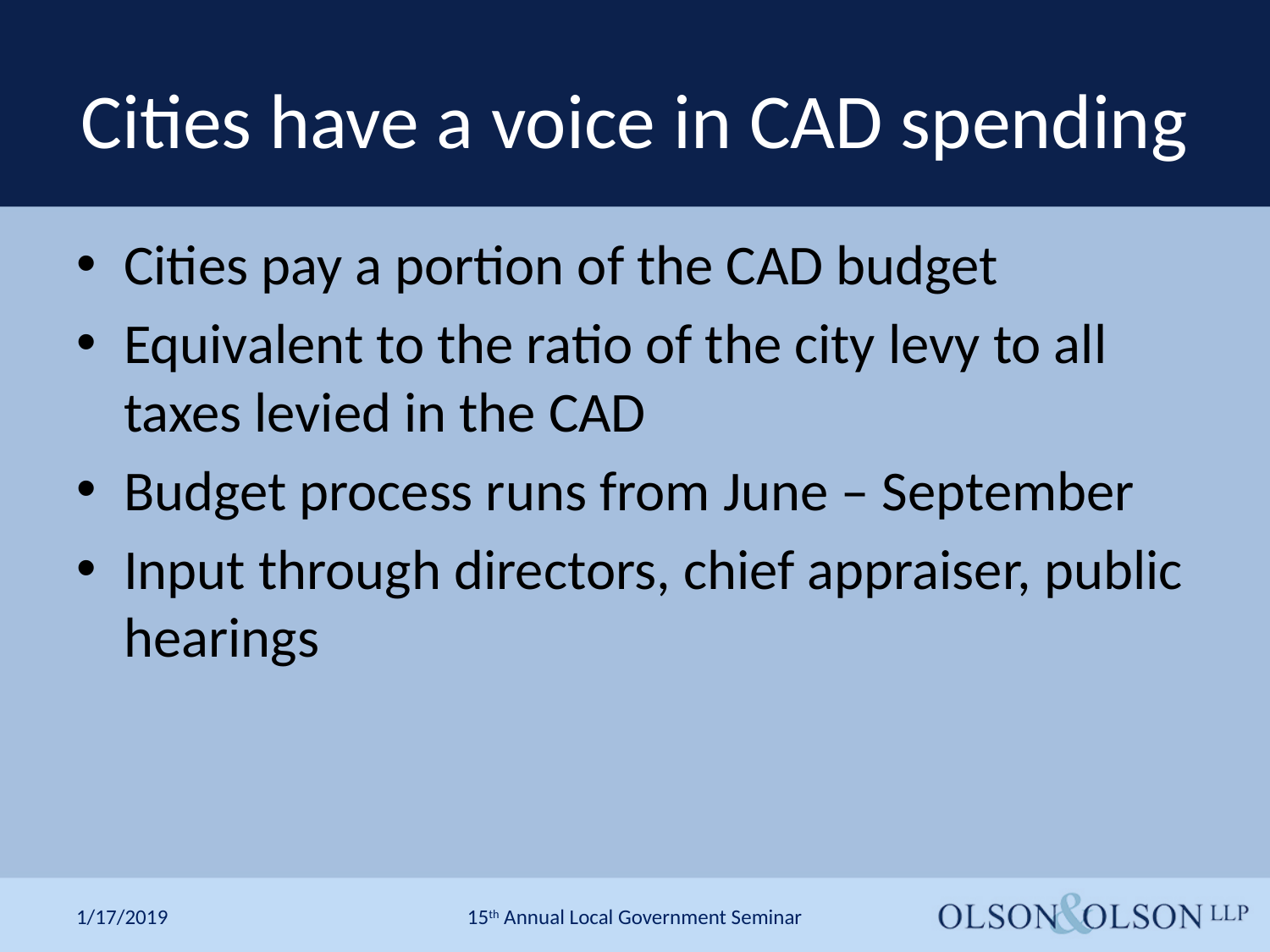

# Cities have a voice in CAD spending
Cities pay a portion of the CAD budget
Equivalent to the ratio of the city levy to all taxes levied in the CAD
Budget process runs from June – September
Input through directors, chief appraiser, public hearings
1/17/2019
15th Annual Local Government Seminar